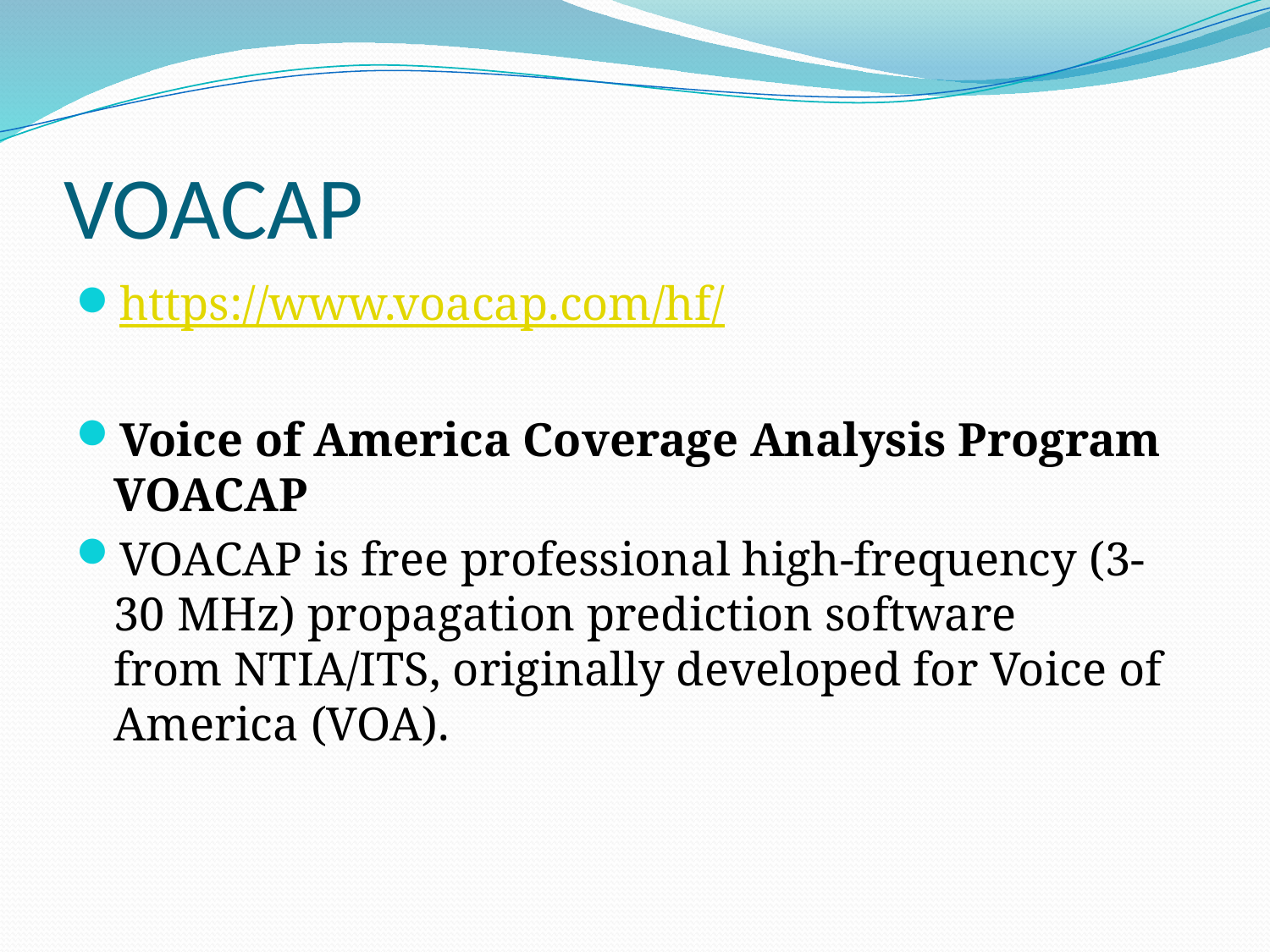

# VOACAP
https://www.voacap.com/hf/

Voice of America Coverage Analysis Program VOACAP
VOACAP is free professional high-frequency (3-30 MHz) propagation prediction software from NTIA/ITS, originally developed for Voice of America (VOA).